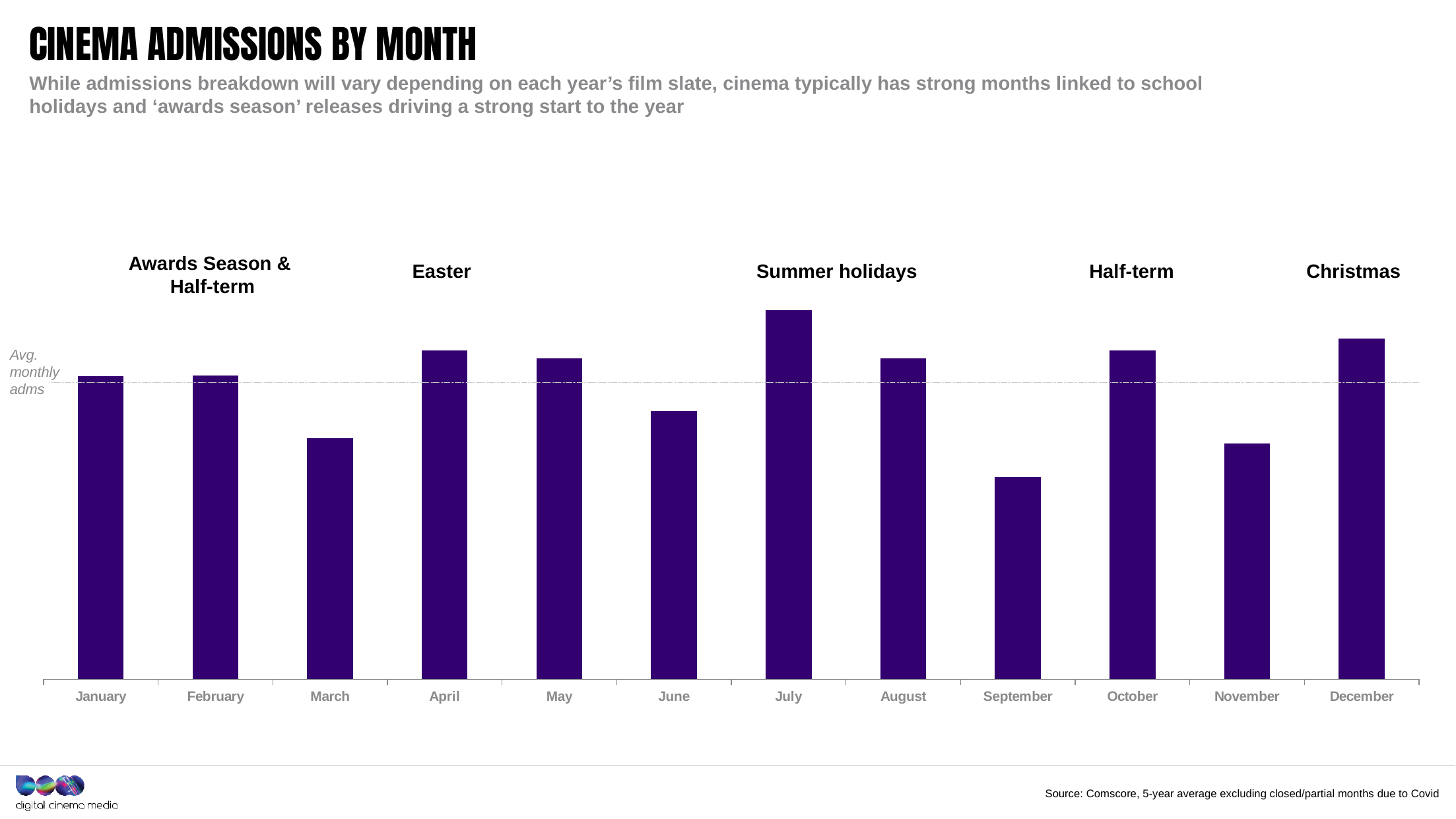

# CINEMA ADMISSIONS BY MONTH
While admissions breakdown will vary depending on each year’s film slate, cinema typically has strong months linked to school holidays and ‘awards season’ releases driving a strong start to the year

### Chart

| Category | Average |
|---|---|
| January | 11754711.5 |
| February | 11778017.357142858 |
| March | 9362644.142857142 |
| April | 12751961.761904761 |
| May | 12463614.190476192 |
| June | 10414181.178571427 |
| July | 14325361.357142858 |
| August | 12459580.607142858 |
| September | 7850355.892857143 |
| October | 12756306.785714285 |
| November | 9146965.499999998 |
| December | 13214595.107142856 |
Awards Season &
Half-term
Summer holidays
Half-term
Easter
Christmas
Avg. monthly adms
Source: Comscore, 5-year average excluding closed/partial months due to Covid